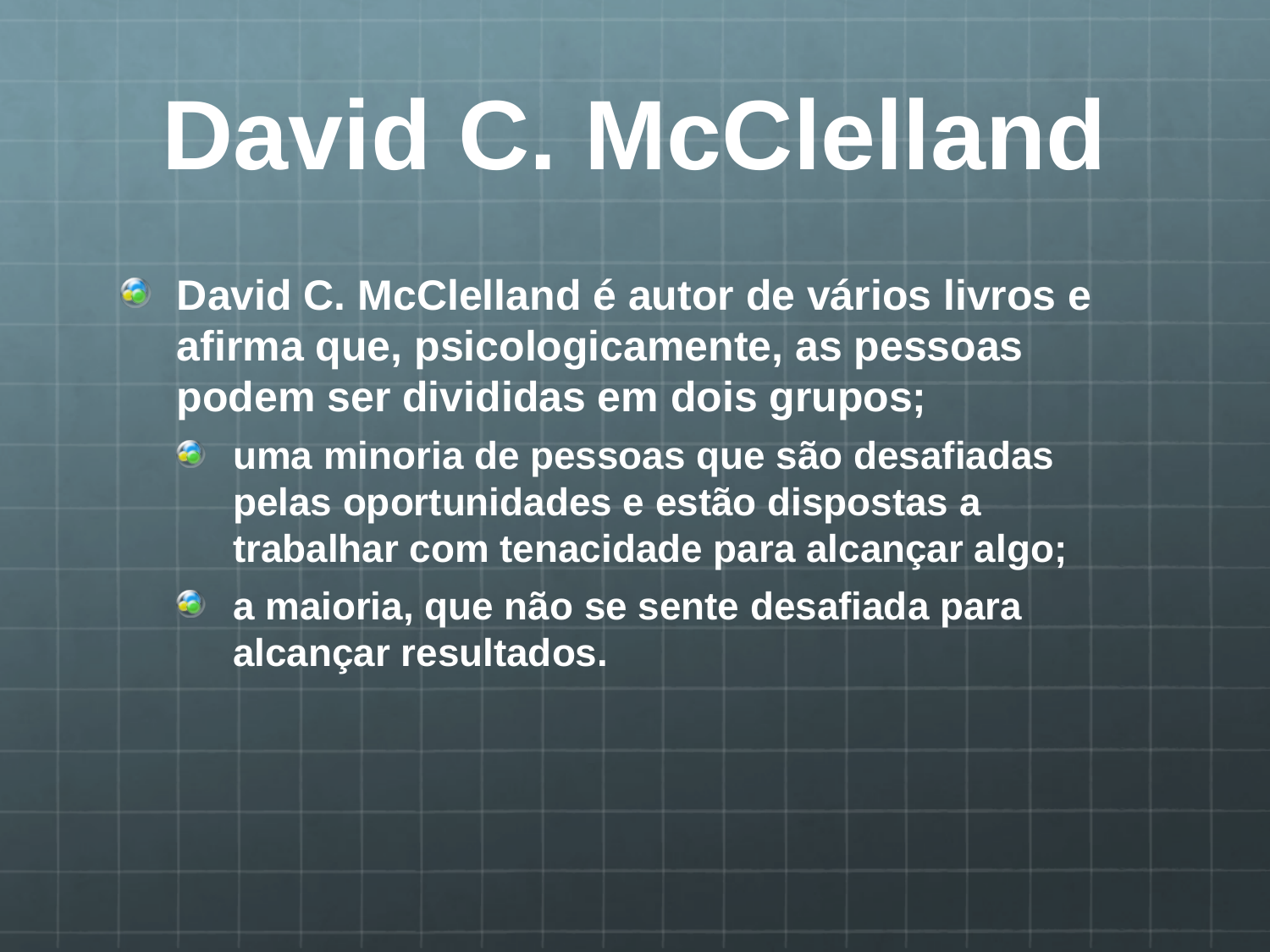

# David C. McClelland
David C. McClelland é autor de vários livros e afirma que, psicologicamente, as pessoas podem ser divididas em dois grupos;
uma minoria de pessoas que são desafiadas pelas oportunidades e estão dispostas a trabalhar com tenacidade para alcançar algo;
a maioria, que não se sente desafiada para alcançar resultados.